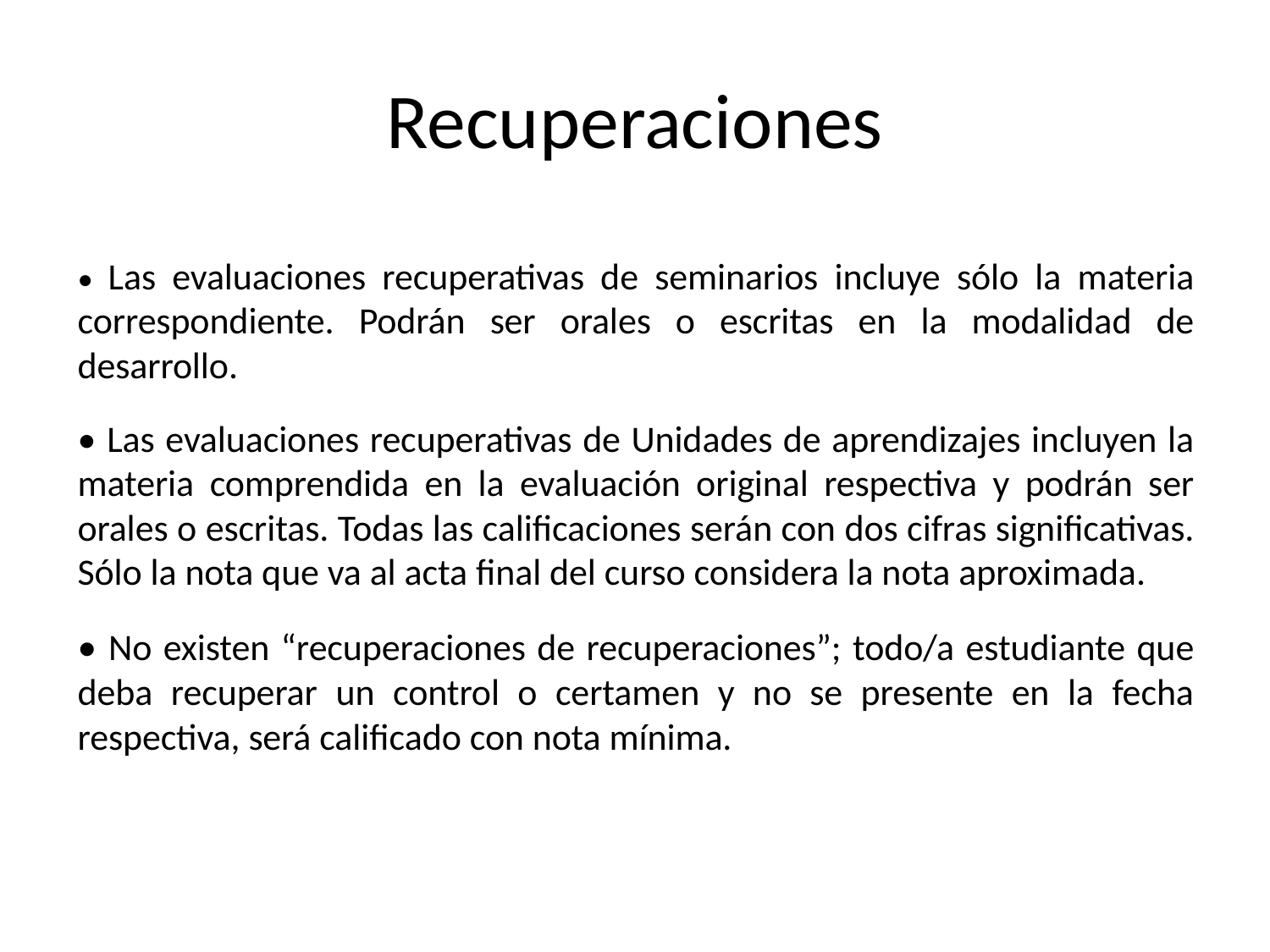

# Recuperaciones
• Las evaluaciones recuperativas de seminarios incluye sólo la materia correspondiente. Podrán ser orales o escritas en la modalidad de desarrollo.

• Las evaluaciones recuperativas de Unidades de aprendizajes incluyen la materia comprendida en la evaluación original respectiva y podrán ser orales o escritas. Todas las calificaciones serán con dos cifras significativas. Sólo la nota que va al acta final del curso considera la nota aproximada.

• No existen “recuperaciones de recuperaciones”; todo/a estudiante que deba recuperar un control o certamen y no se presente en la fecha respectiva, será calificado con nota mínima.